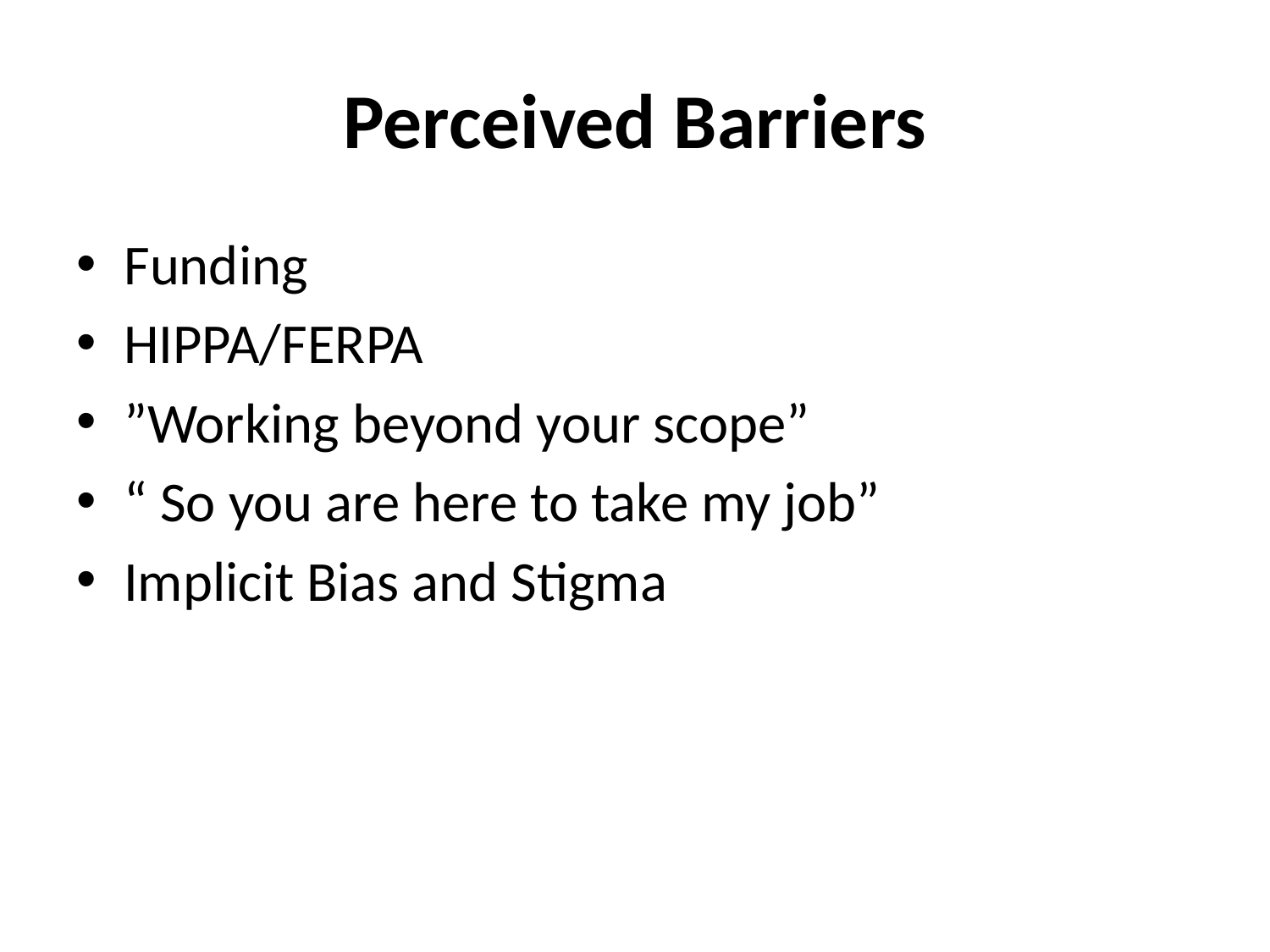

# Perceived Barriers
Funding
HIPPA/FERPA
”Working beyond your scope”
“ So you are here to take my job”
Implicit Bias and Stigma